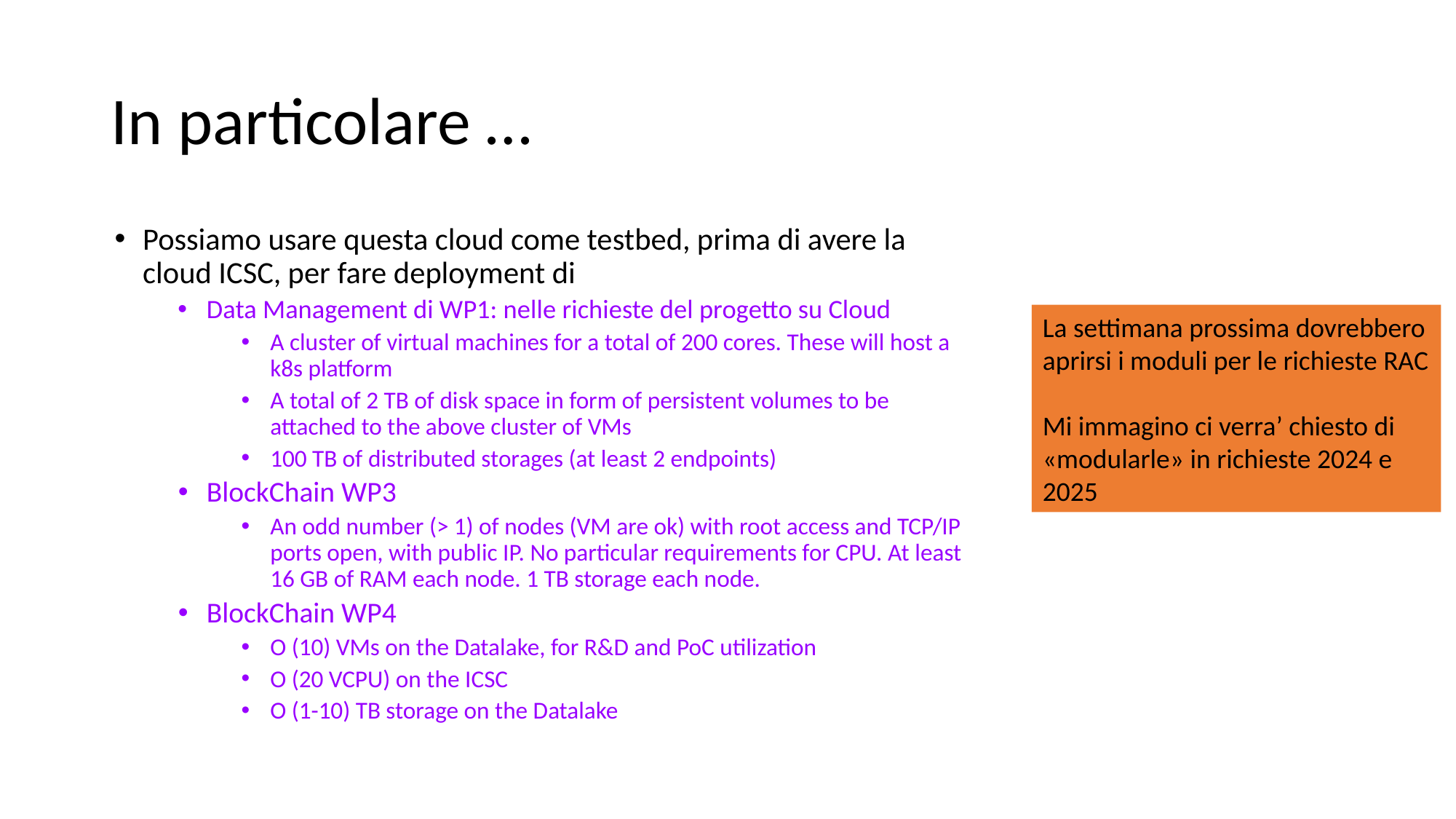

# In particolare …
Possiamo usare questa cloud come testbed, prima di avere la cloud ICSC, per fare deployment di
Data Management di WP1: nelle richieste del progetto su Cloud
A cluster of virtual machines for a total of 200 cores. These will host a k8s platform
A total of 2 TB of disk space in form of persistent volumes to be attached to the above cluster of VMs
100 TB of distributed storages (at least 2 endpoints)
BlockChain WP3
An odd number (> 1) of nodes (VM are ok) with root access and TCP/IP ports open, with public IP. No particular requirements for CPU. At least 16 GB of RAM each node. 1 TB storage each node.
BlockChain WP4
O (10) VMs on the Datalake, for R&D and PoC utilization
O (20 VCPU) on the ICSC
O (1-10) TB storage on the Datalake

La settimana prossima dovrebbero aprirsi i moduli per le richieste RAC

Mi immagino ci verra’ chiesto di «modularle» in richieste 2024 e 2025